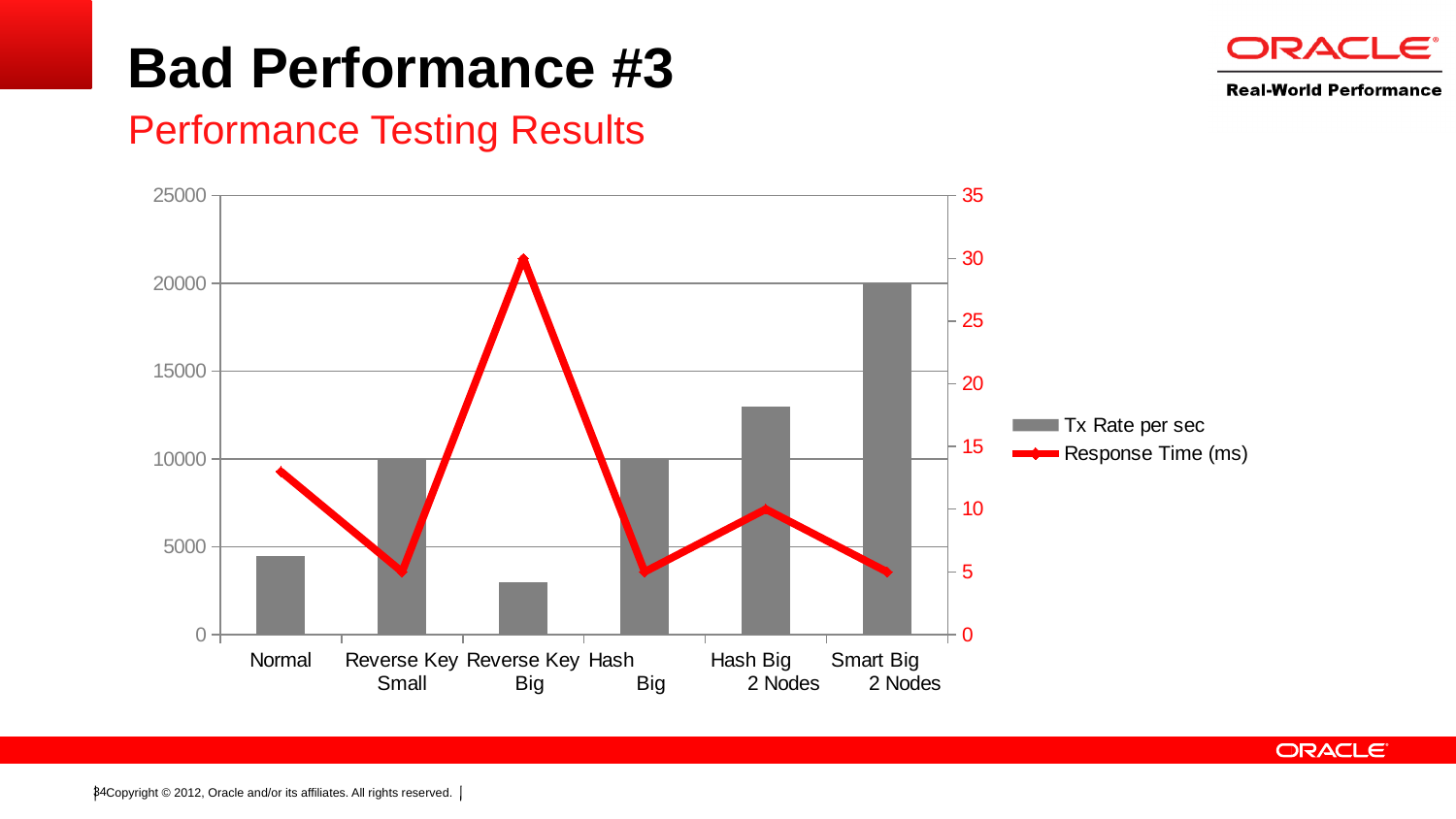

# Bad Performance #3
Performance Testing Results

### Chart

| Category | Tx Rate per sec | Response Time (ms) |
|---|---|---|
| Normal | 4500.0 | 13.0 |
| Reverse Key Small | 10000.0 | 5.0 |
| Reverse Key   Big | 3000.0 | 30.0 |
| Hash              Big | 10000.0 | 5.0 |
| Hash Big            2 Nodes | 13000.0 | 10.0 |
| Smart Big           2 Nodes | 20000.0 | 5.0 |